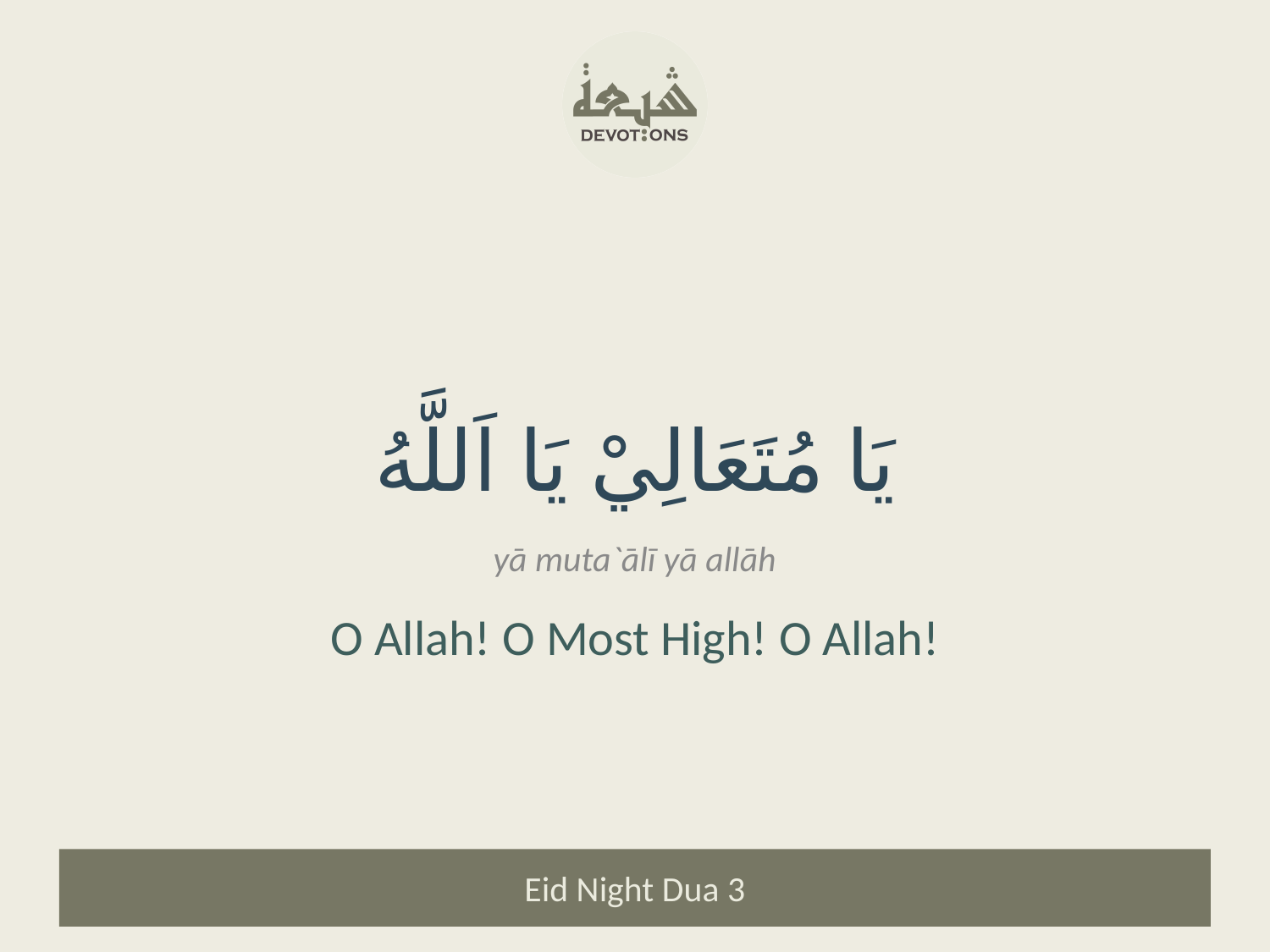

يَا مُتَعَالِيْ يَا اَللَّهُ
yā muta`ālī yā allāh
O Allah! O Most High! O Allah!
Eid Night Dua 3